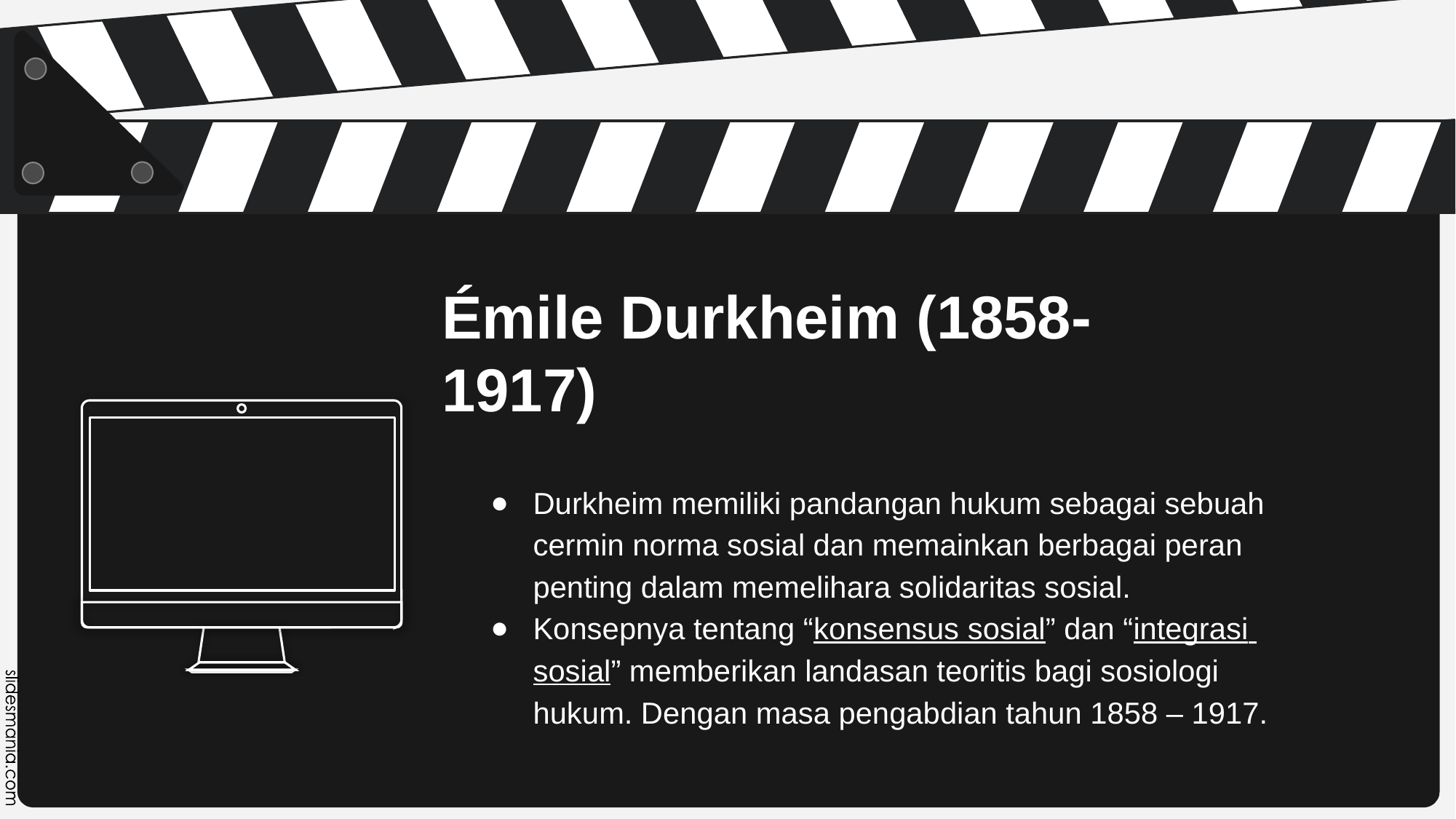

# Émile Durkheim (1858-1917)

Durkheim memiliki pandangan hukum sebagai sebuah cermin norma sosial dan memainkan berbagai peran penting dalam memelihara solidaritas sosial.
Konsepnya tentang “konsensus sosial” dan “integrasi sosial” memberikan landasan teoritis bagi sosiologi hukum. Dengan masa pengabdian tahun 1858 – 1917.